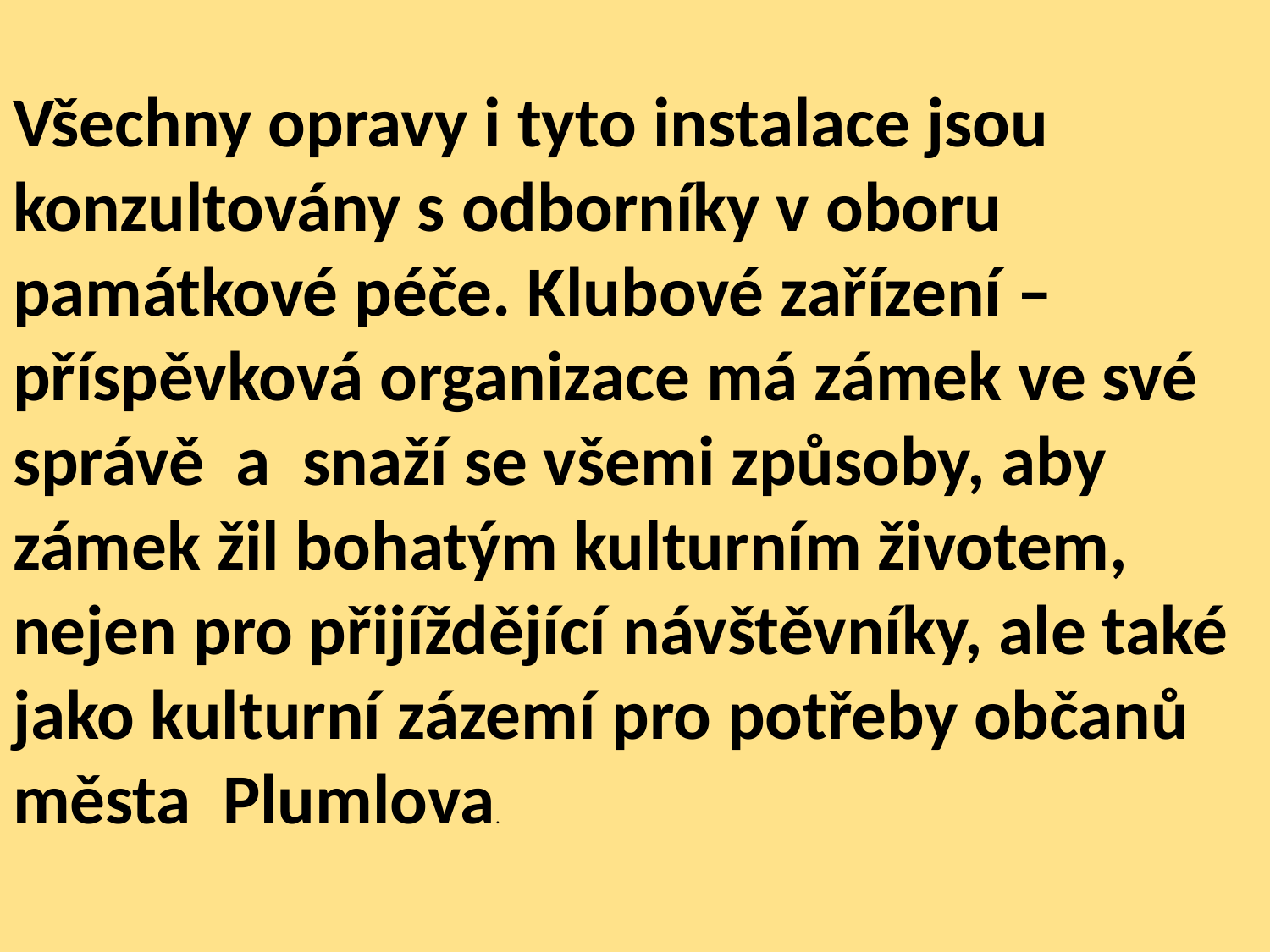

Všechny opravy i tyto instalace jsou konzultovány s odborníky v oboru památkové péče. Klubové zařízení – příspěvková organizace má zámek ve své správě  a  snaží se všemi způsoby, aby zámek žil bohatým kulturním životem, nejen pro přijíždějící návštěvníky, ale také jako kulturní zázemí pro potřeby občanů města  Plumlova.